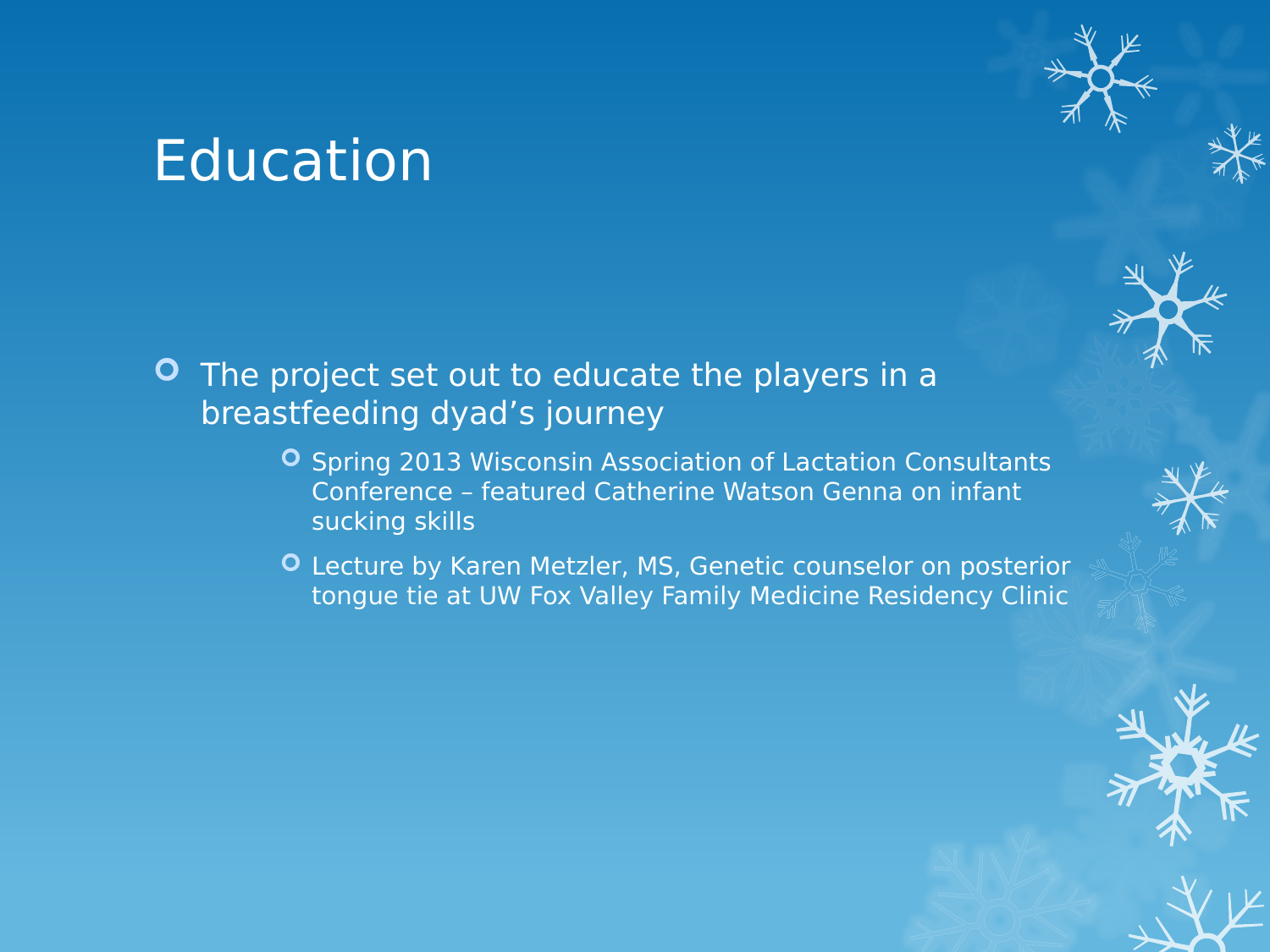

# Education
The project set out to educate the players in a breastfeeding dyad’s journey
Spring 2013 Wisconsin Association of Lactation Consultants Conference – featured Catherine Watson Genna on infant sucking skills
Lecture by Karen Metzler, MS, Genetic counselor on posterior tongue tie at UW Fox Valley Family Medicine Residency Clinic